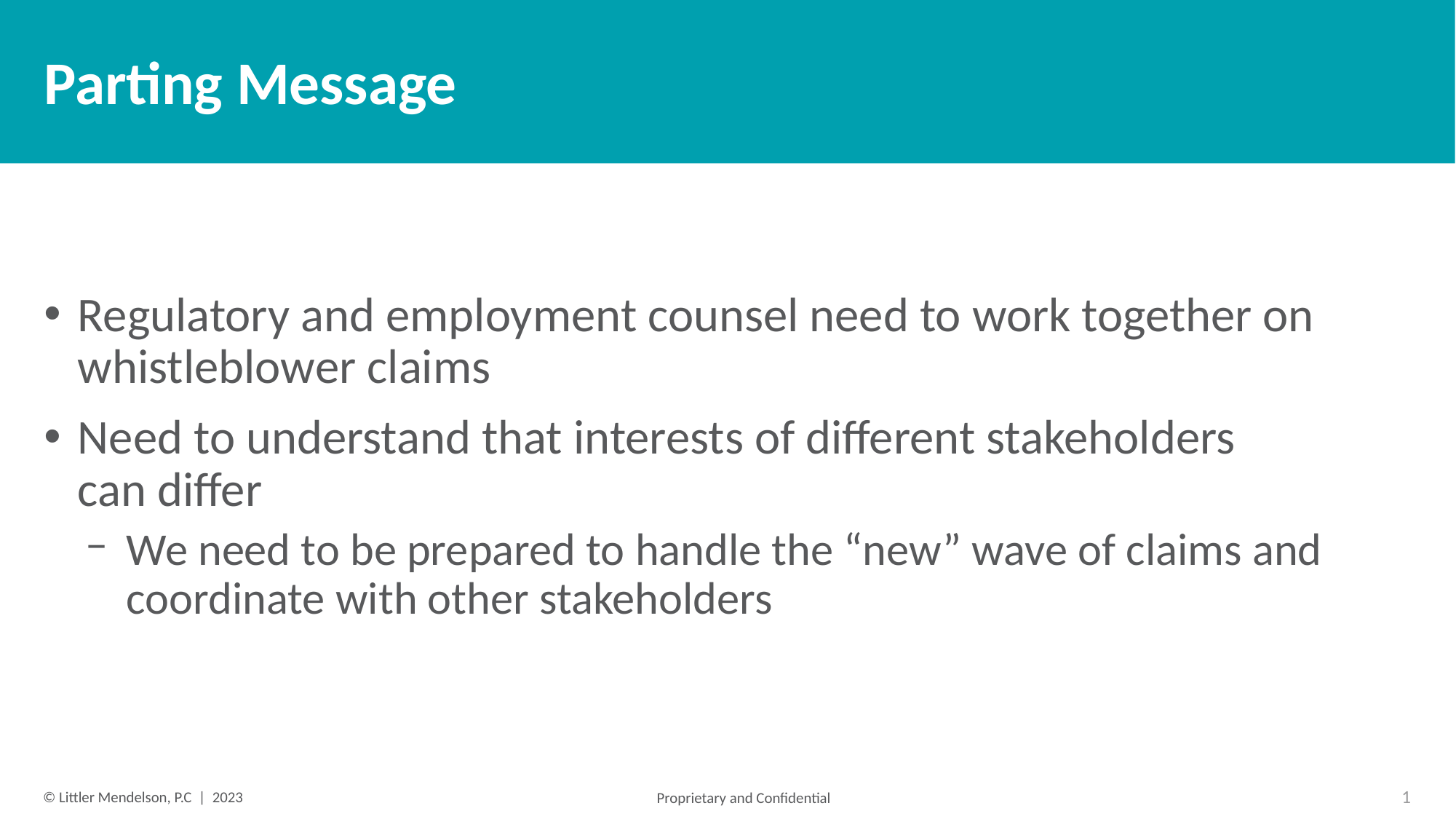

# Parting Message

Regulatory and employment counsel need to work together on whistleblower claims
Need to understand that interests of different stakeholders
can differ
We need to be prepared to handle the “new” wave of claims and coordinate with other stakeholders

1